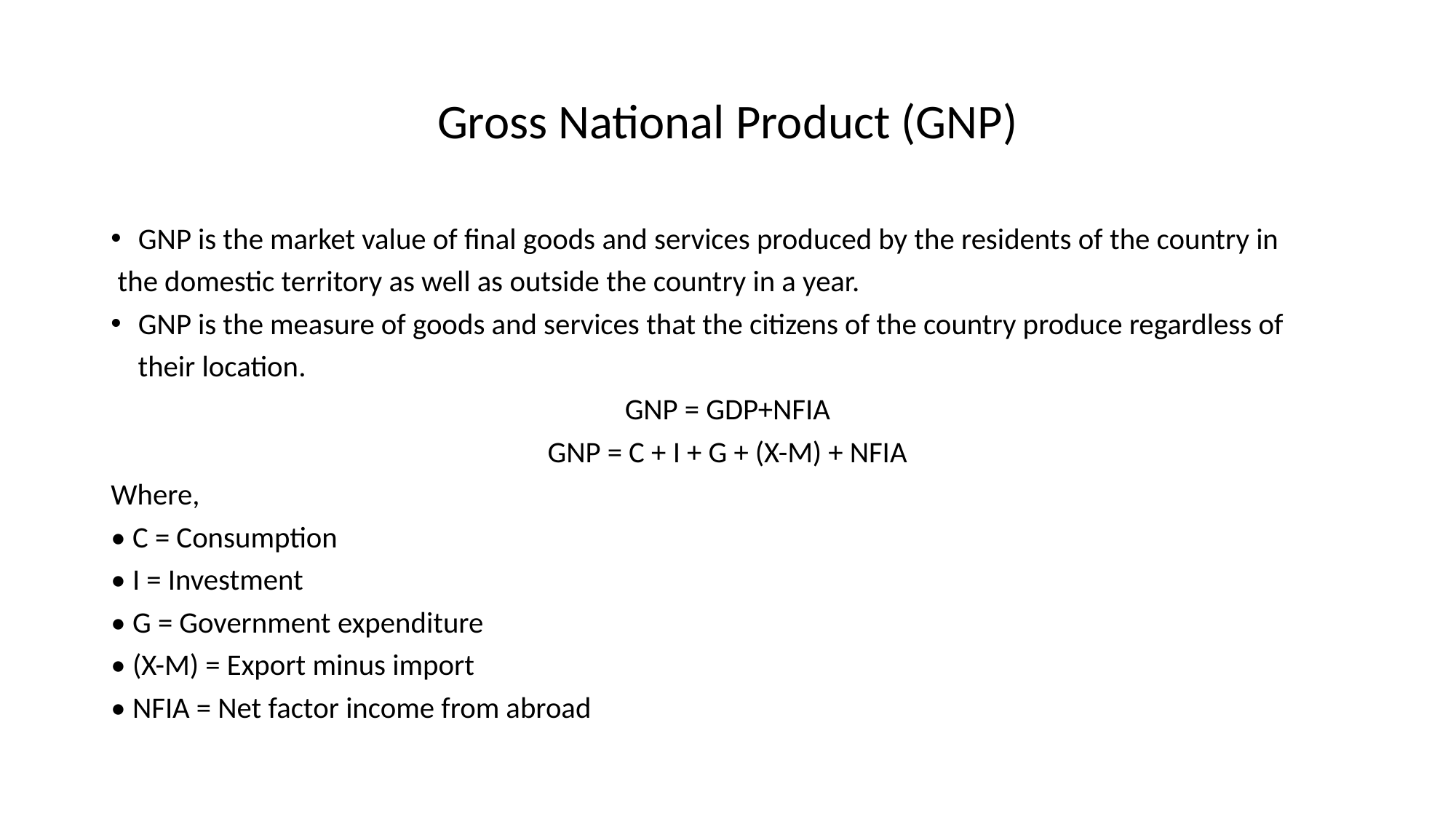

# Gross National Product (GNP)
GNP is the market value of final goods and services produced by the residents of the country in
 the domestic territory as well as outside the country in a year.
GNP is the measure of goods and services that the citizens of the country produce regardless of
    their location.
GNP = GDP+NFIA
GNP = C + I + G + (X-M) + NFIA
Where,
• C = Consumption
• I = Investment
• G = Government expenditure
• (X-M) = Export minus import
• NFIA = Net factor income from abroad